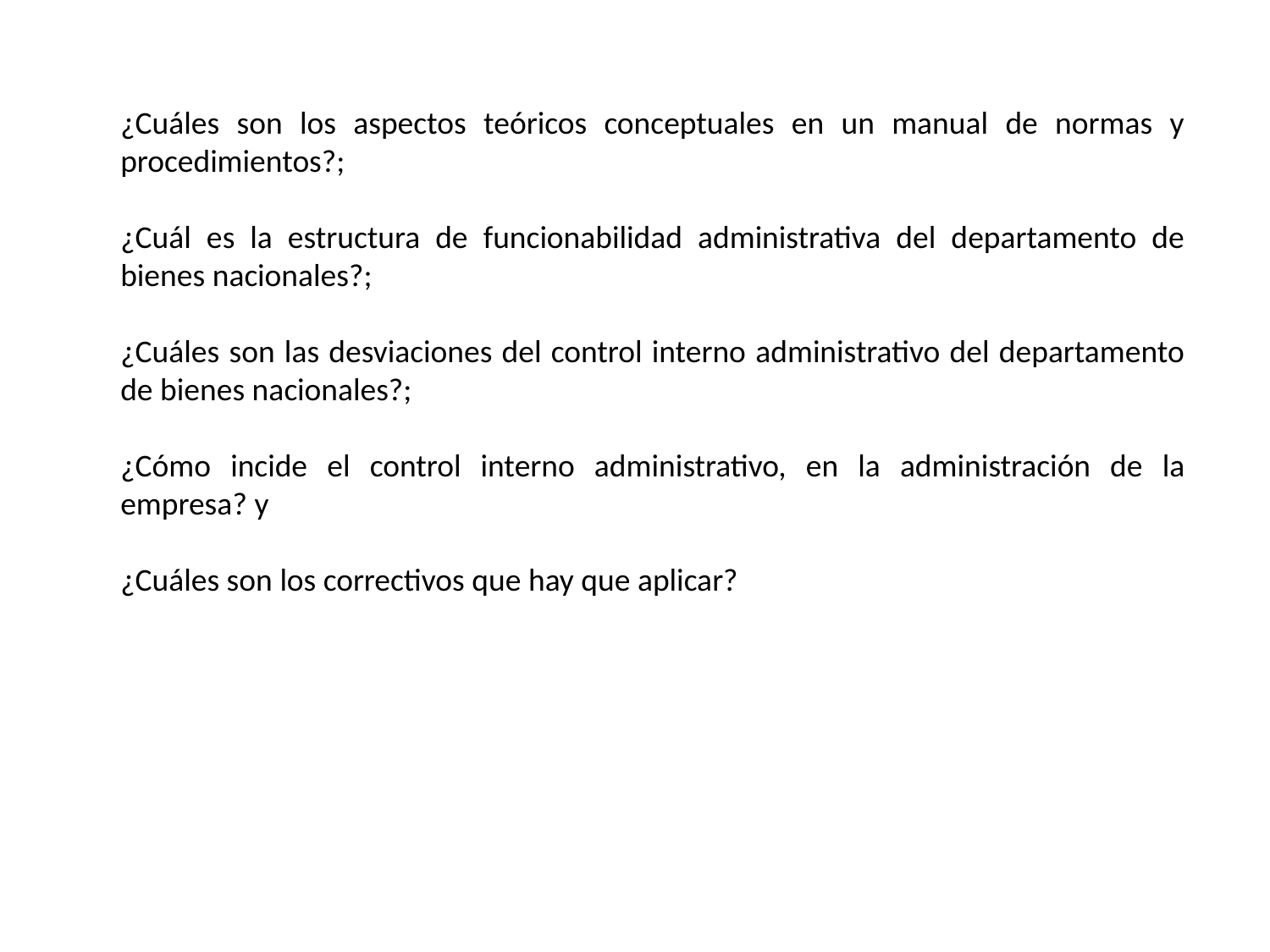

¿Cuáles son los aspectos teóricos conceptuales en un manual de normas y procedimientos?;

¿Cuál es la estructura de funcionabilidad administrativa del departamento de bienes nacionales?;

¿Cuáles son las desviaciones del control interno administrativo del departamento de bienes nacionales?;

¿Cómo incide el control interno administrativo, en la administración de la empresa? y

¿Cuáles son los correctivos que hay que aplicar?